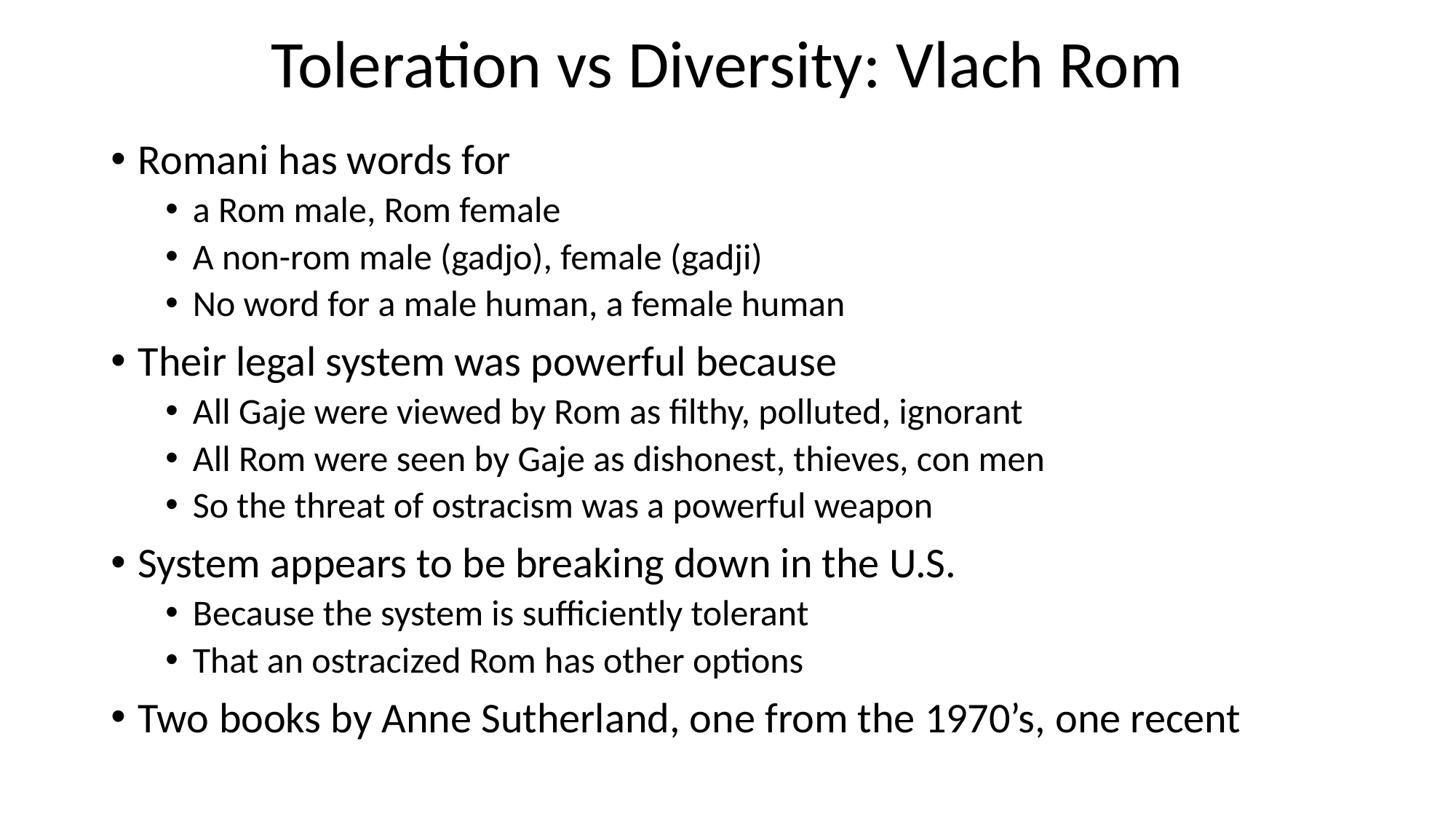

# Toleration vs Diversity: Vlach Rom
Romani has words for
a Rom male, Rom female
A non-rom male (gadjo), female (gadji)
No word for a male human, a female human
Their legal system was powerful because
All Gaje were viewed by Rom as filthy, polluted, ignorant
All Rom were seen by Gaje as dishonest, thieves, con men
So the threat of ostracism was a powerful weapon
System appears to be breaking down in the U.S.
Because the system is sufficiently tolerant
That an ostracized Rom has other options
Two books by Anne Sutherland, one from the 1970’s, one recent